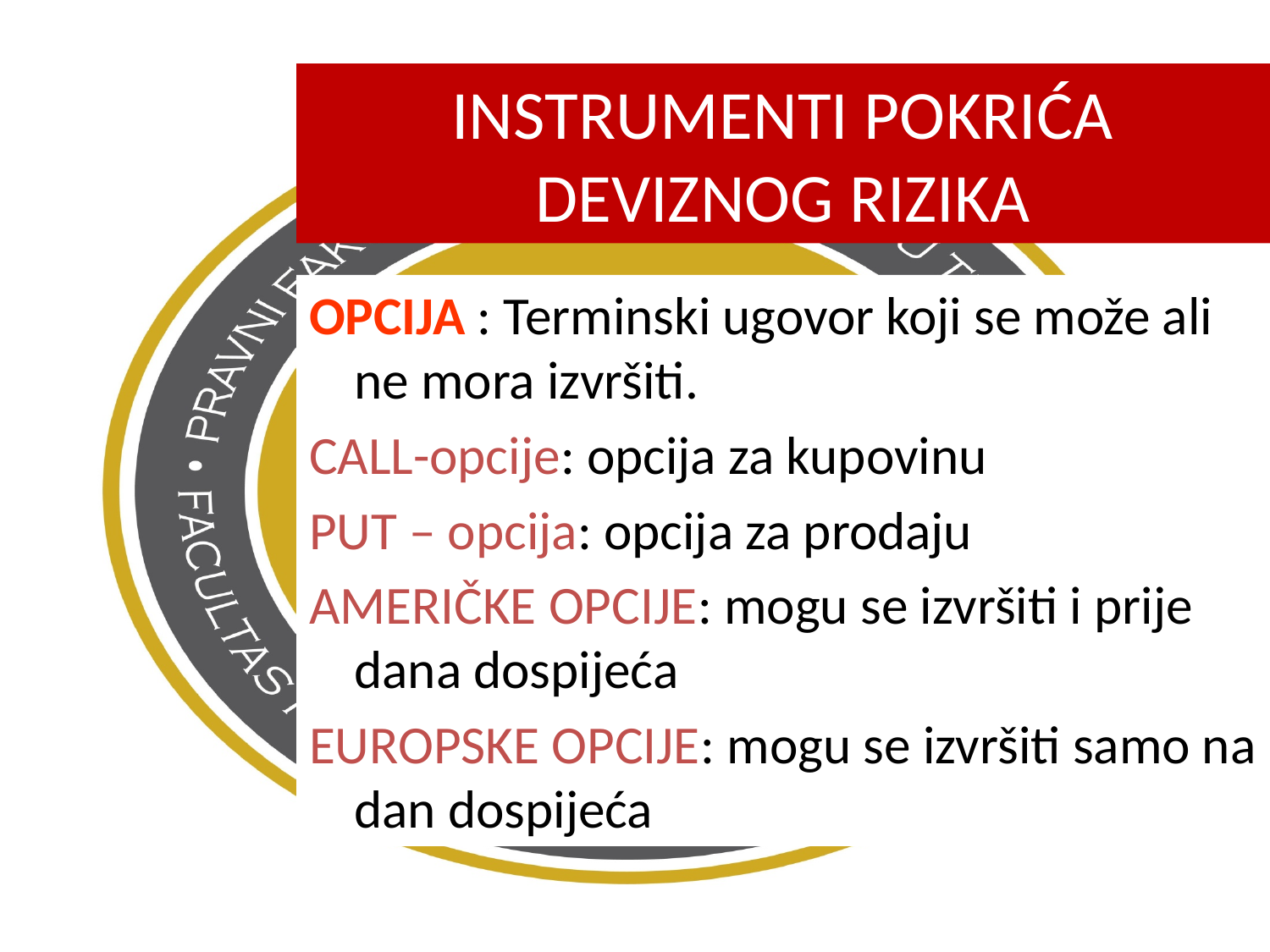

INSTRUMENTI POKRIĆA DEVIZNOG RIZIKA
OPCIJA : Terminski ugovor koji se može ali ne mora izvršiti.
CALL-opcije: opcija za kupovinu
PUT – opcija: opcija za prodaju
AMERIČKE OPCIJE: mogu se izvršiti i prije dana dospijeća
EUROPSKE OPCIJE: mogu se izvršiti samo na dan dospijeća
12